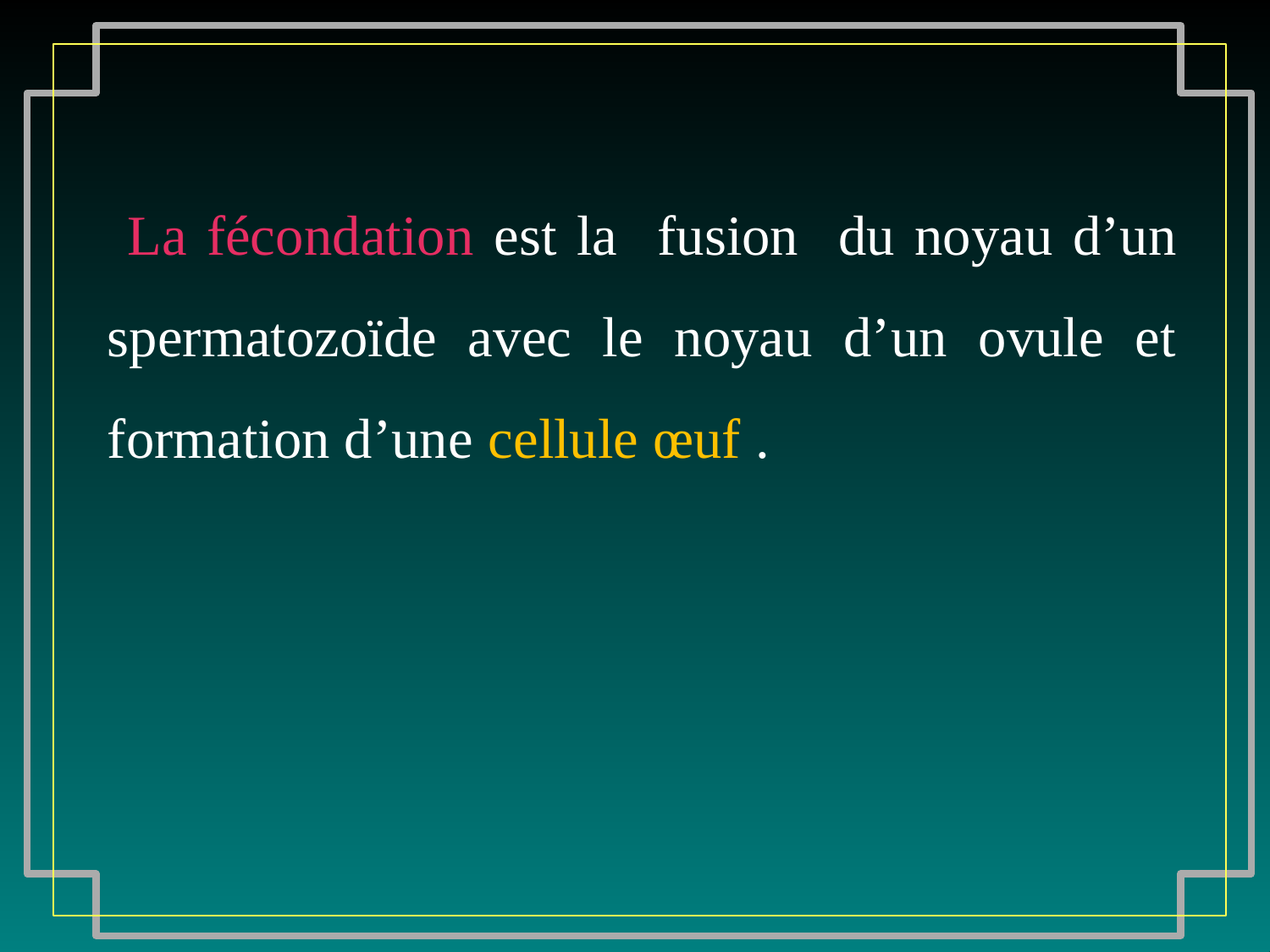

La fécondation est la  fusion  du noyau d’un spermatozoïde avec le noyau d’un ovule et formation d’une cellule œuf .